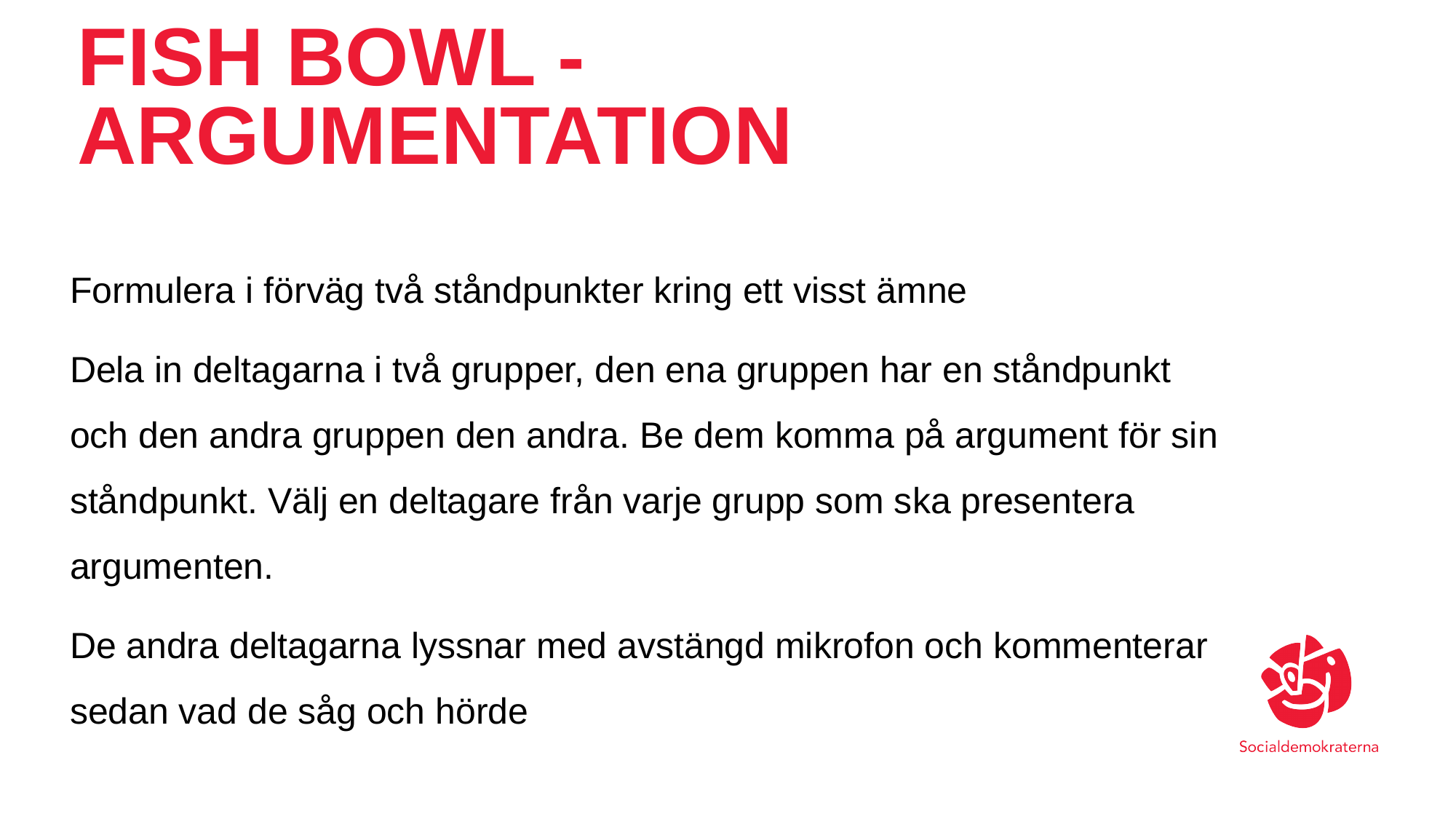

# Fish bowl - argumentation
Formulera i förväg två ståndpunkter kring ett visst ämne
Dela in deltagarna i två grupper, den ena gruppen har en ståndpunkt och den andra gruppen den andra. Be dem komma på argument för sin ståndpunkt. Välj en deltagare från varje grupp som ska presentera argumenten.
De andra deltagarna lyssnar med avstängd mikrofon och kommenterar sedan vad de såg och hörde